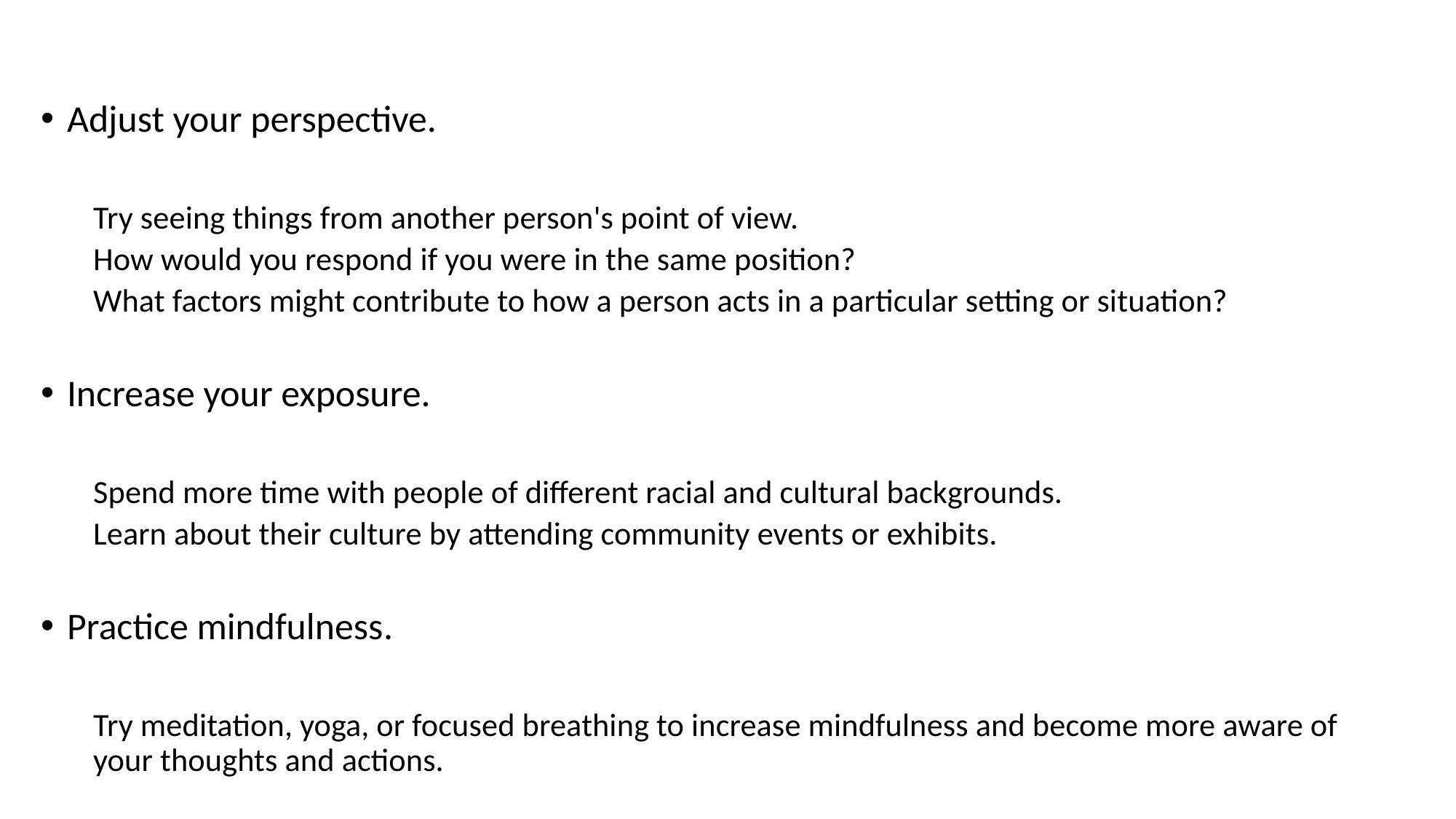

Adjust your perspective.

Try seeing things from another person's point of view.
How would you respond if you were in the same position?
What factors might contribute to how a person acts in a particular setting or situation?

Increase your exposure.

Spend more time with people of different racial and cultural backgrounds.
Learn about their culture by attending community events or exhibits.

Practice mindfulness.

Try meditation, yoga, or focused breathing to increase mindfulness and become more aware of your thoughts and actions.